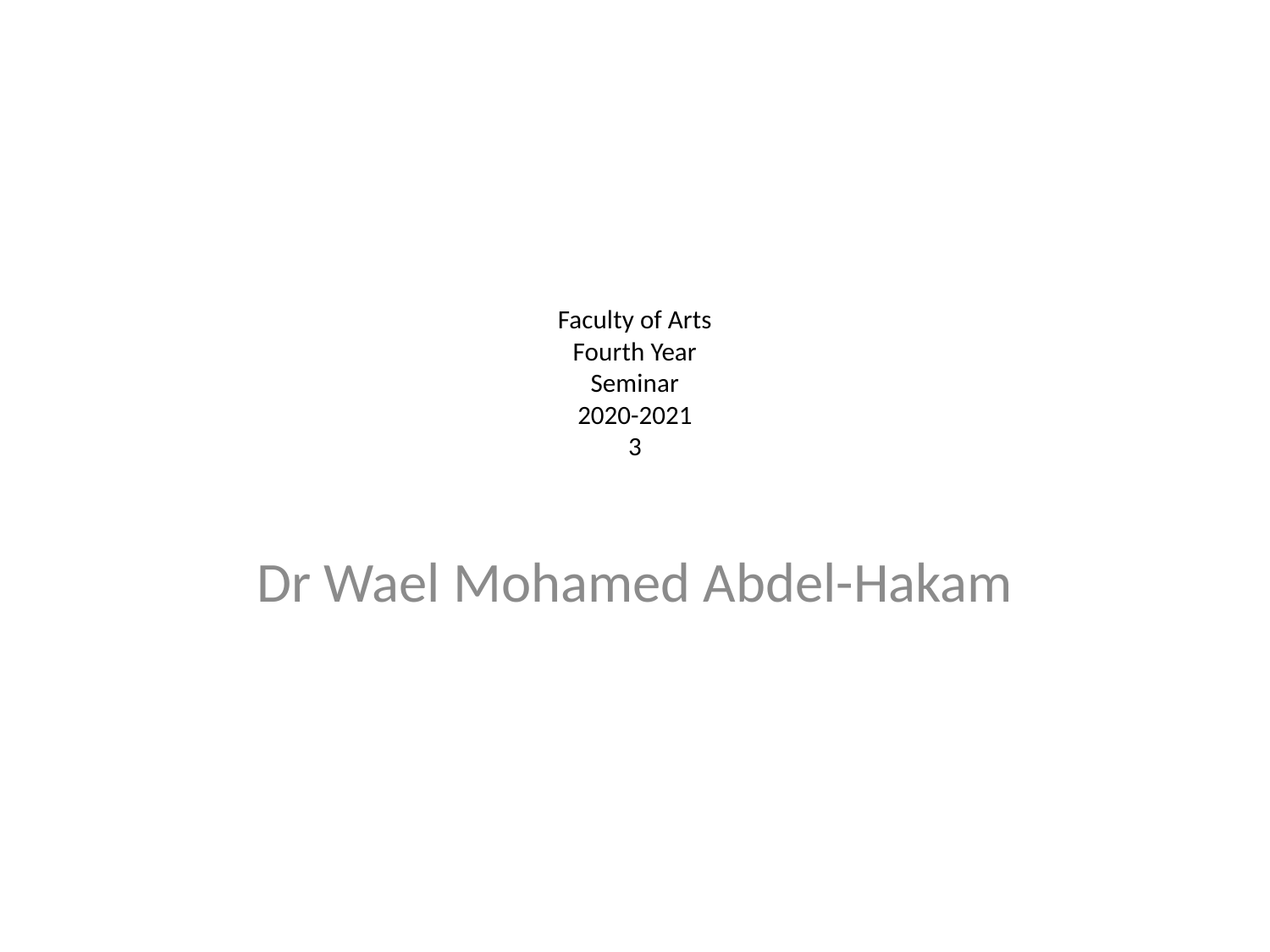

# Faculty of Arts Fourth Year Seminar 2020-2021 3
Dr Wael Mohamed Abdel-Hakam